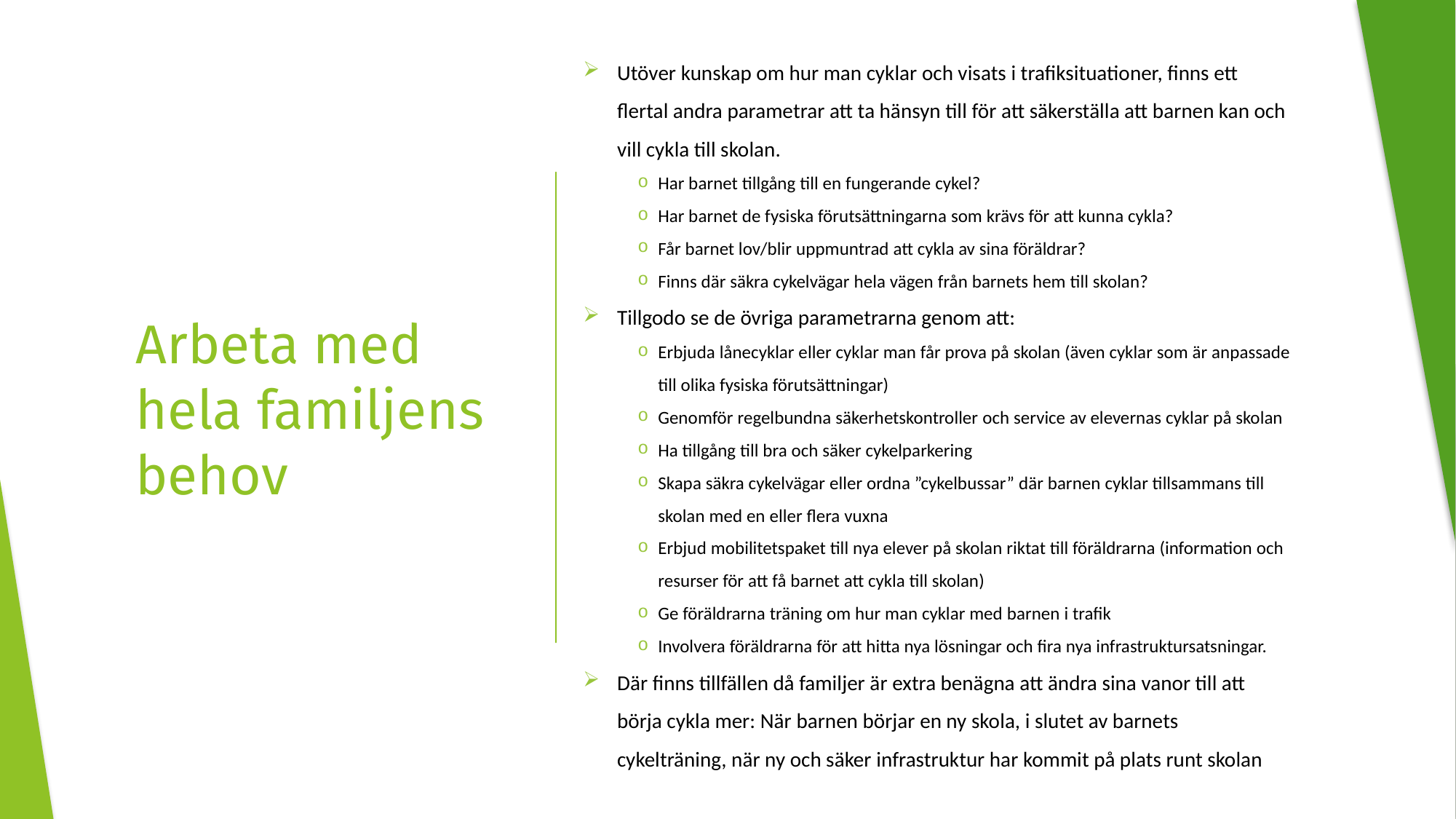

Utöver kunskap om hur man cyklar och visats i trafiksituationer, finns ett flertal andra parametrar att ta hänsyn till för att säkerställa att barnen kan och vill cykla till skolan.
Har barnet tillgång till en fungerande cykel?
Har barnet de fysiska förutsättningarna som krävs för att kunna cykla?
Får barnet lov/blir uppmuntrad att cykla av sina föräldrar?
Finns där säkra cykelvägar hela vägen från barnets hem till skolan?
Tillgodo se de övriga parametrarna genom att:
Erbjuda lånecyklar eller cyklar man får prova på skolan (även cyklar som är anpassade till olika fysiska förutsättningar)
Genomför regelbundna säkerhetskontroller och service av elevernas cyklar på skolan
Ha tillgång till bra och säker cykelparkering
Skapa säkra cykelvägar eller ordna ”cykelbussar” där barnen cyklar tillsammans till skolan med en eller flera vuxna
Erbjud mobilitetspaket till nya elever på skolan riktat till föräldrarna (information och resurser för att få barnet att cykla till skolan)
Ge föräldrarna träning om hur man cyklar med barnen i trafik
Involvera föräldrarna för att hitta nya lösningar och fira nya infrastruktursatsningar.
Där finns tillfällen då familjer är extra benägna att ändra sina vanor till att börja cykla mer: När barnen börjar en ny skola, i slutet av barnets cykelträning, när ny och säker infrastruktur har kommit på plats runt skolan

# Arbeta med hela familjens behov